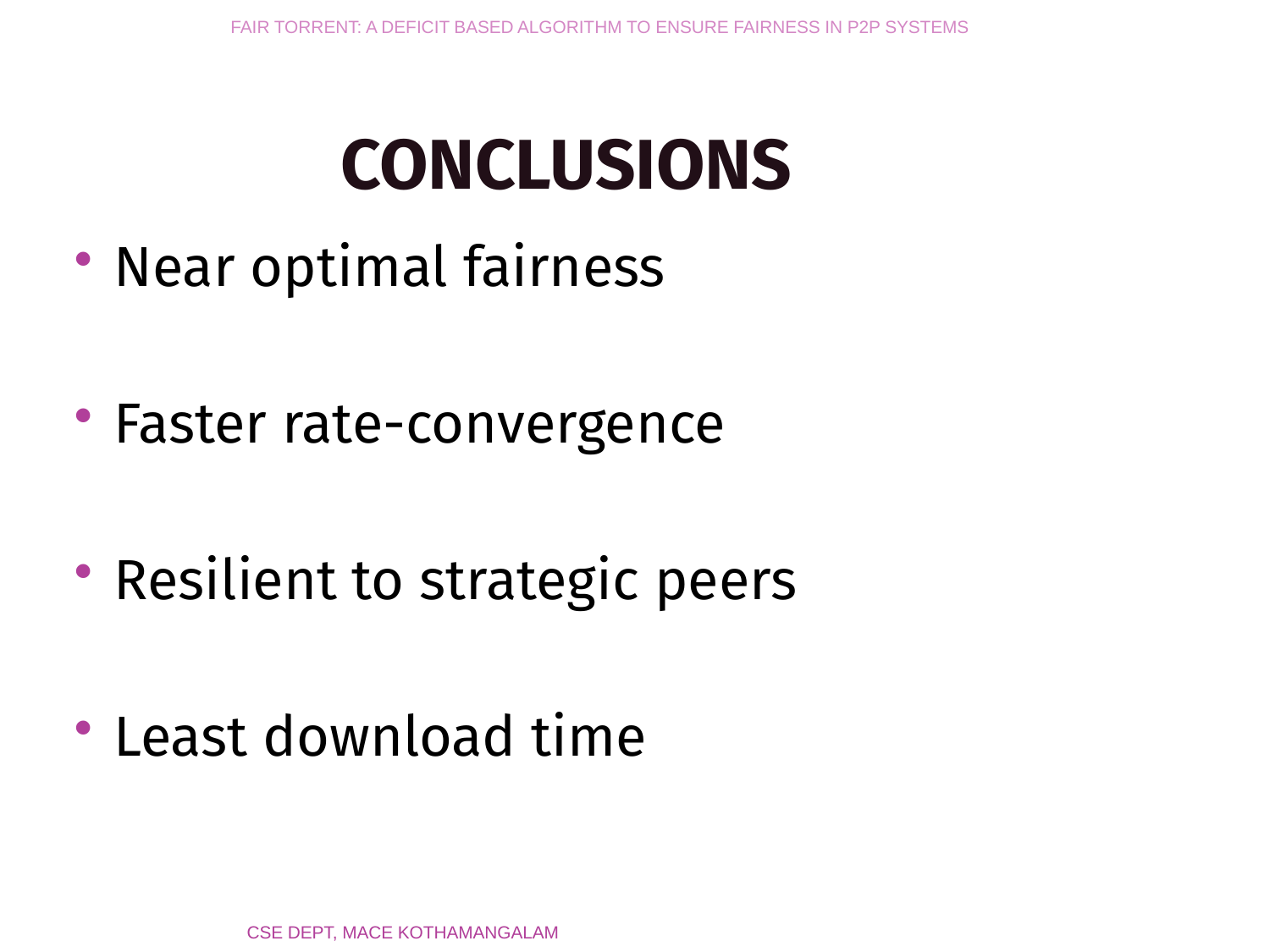

FAIR TORRENT: A DEFICIT BASED ALGORITHM TO ENSURE FAIRNESS IN P2P SYSTEMS
# Conclusions
Near optimal fairness

Faster rate-convergence

Resilient to strategic peers

Least download time
CSE DEPT, MACE KOTHAMANGALAM